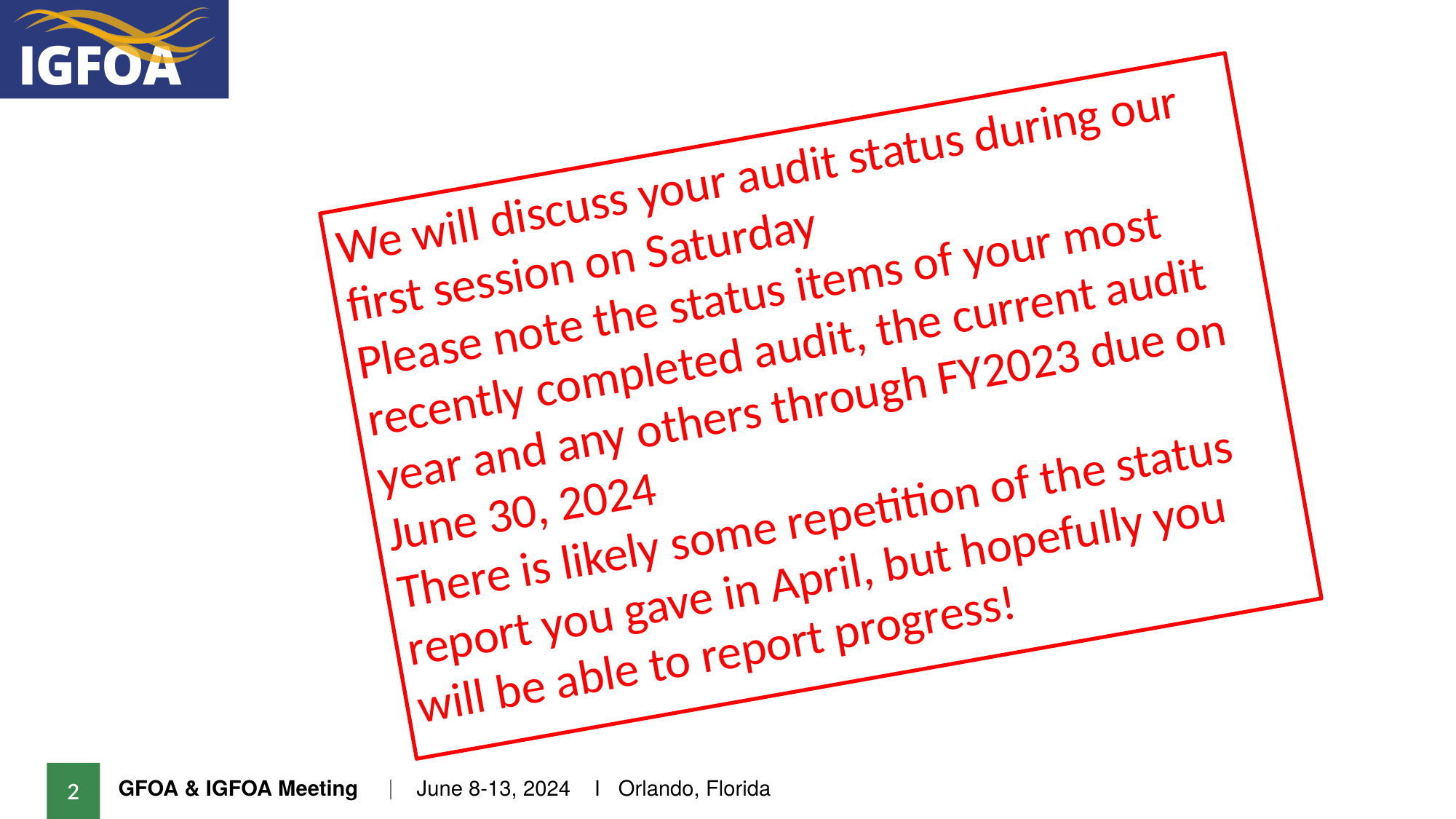

We will discuss your audit status during our first session on Saturday
Please note the status items of your most recently completed audit, the current audit year and any others through FY2023 due on June 30, 2024
There is likely some repetition of the status report you gave in April, but hopefully you will be able to report progress!
2
GFOA & IGFOA Meeting     |    June 8-13, 2024    I   Orlando, Florida